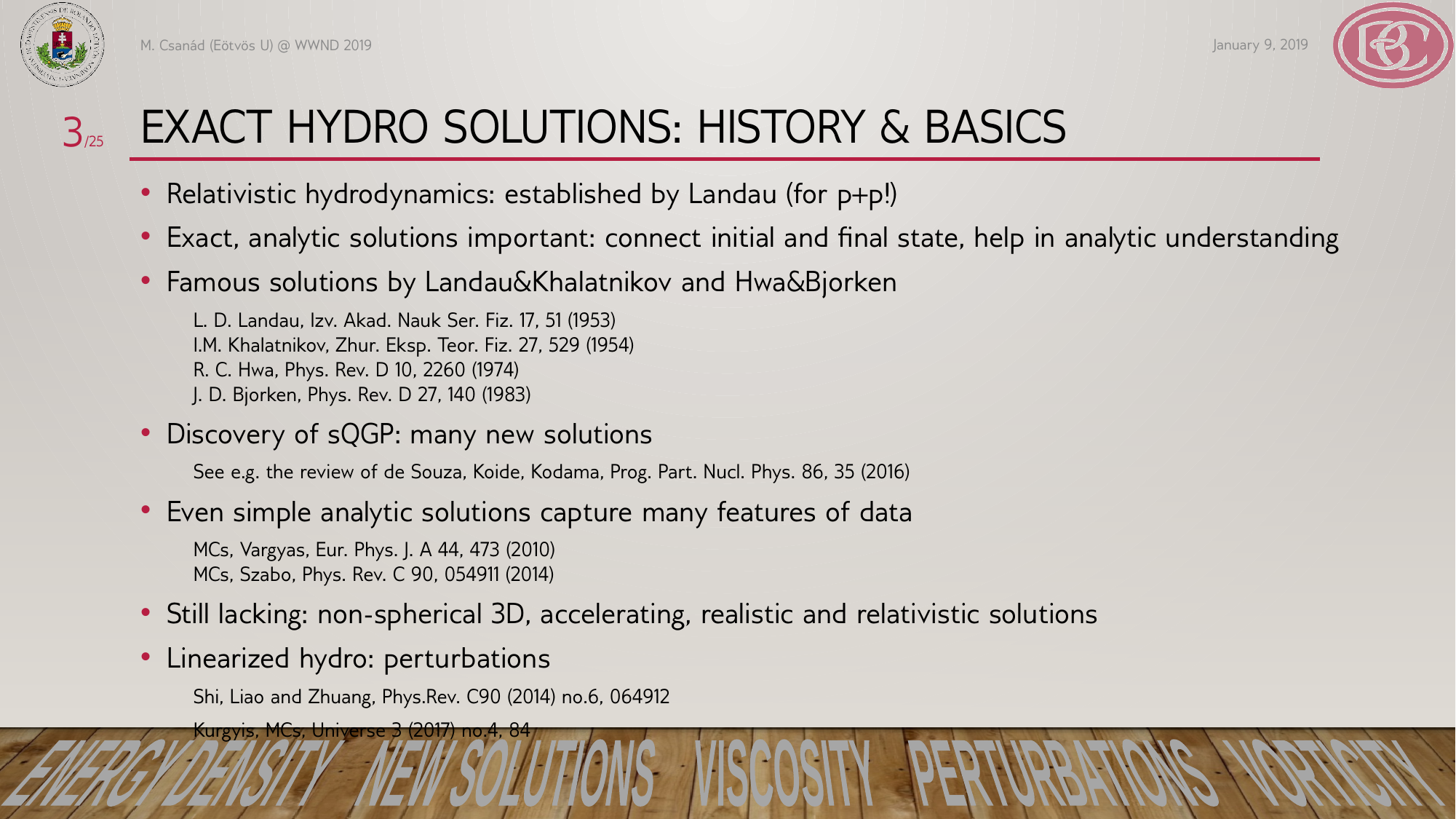

January 9, 2019
M. Csanád (Eötvös U) @ WWND 2019
# Exact hydro solutions: History & basics
3/25
Relativistic hydrodynamics: established by Landau (for p+p!)
Exact, analytic solutions important: connect initial and final state, help in analytic understanding
Famous solutions by Landau&Khalatnikov and Hwa&Bjorken
L. D. Landau, Izv. Akad. Nauk Ser. Fiz. 17, 51 (1953)
I.M. Khalatnikov, Zhur. Eksp. Teor. Fiz. 27, 529 (1954)
R. C. Hwa, Phys. Rev. D 10, 2260 (1974)
J. D. Bjorken, Phys. Rev. D 27, 140 (1983)
Discovery of sQGP: many new solutions
See e.g. the review of de Souza, Koide, Kodama, Prog. Part. Nucl. Phys. 86, 35 (2016)
Even simple analytic solutions capture many features of data
MCs, Vargyas, Eur. Phys. J. A 44, 473 (2010)
MCs, Szabo, Phys. Rev. C 90, 054911 (2014)
Still lacking: non-spherical 3D, accelerating, realistic and relativistic solutions
Linearized hydro: perturbations
Shi, Liao and Zhuang, Phys.Rev. C90 (2014) no.6, 064912
Kurgyis, MCs, Universe 3 (2017) no.4, 84
ENERGY DENSITY    NEW SOLUTIONS    VISCOSITY    PERTURBATIONS    VORTICITY